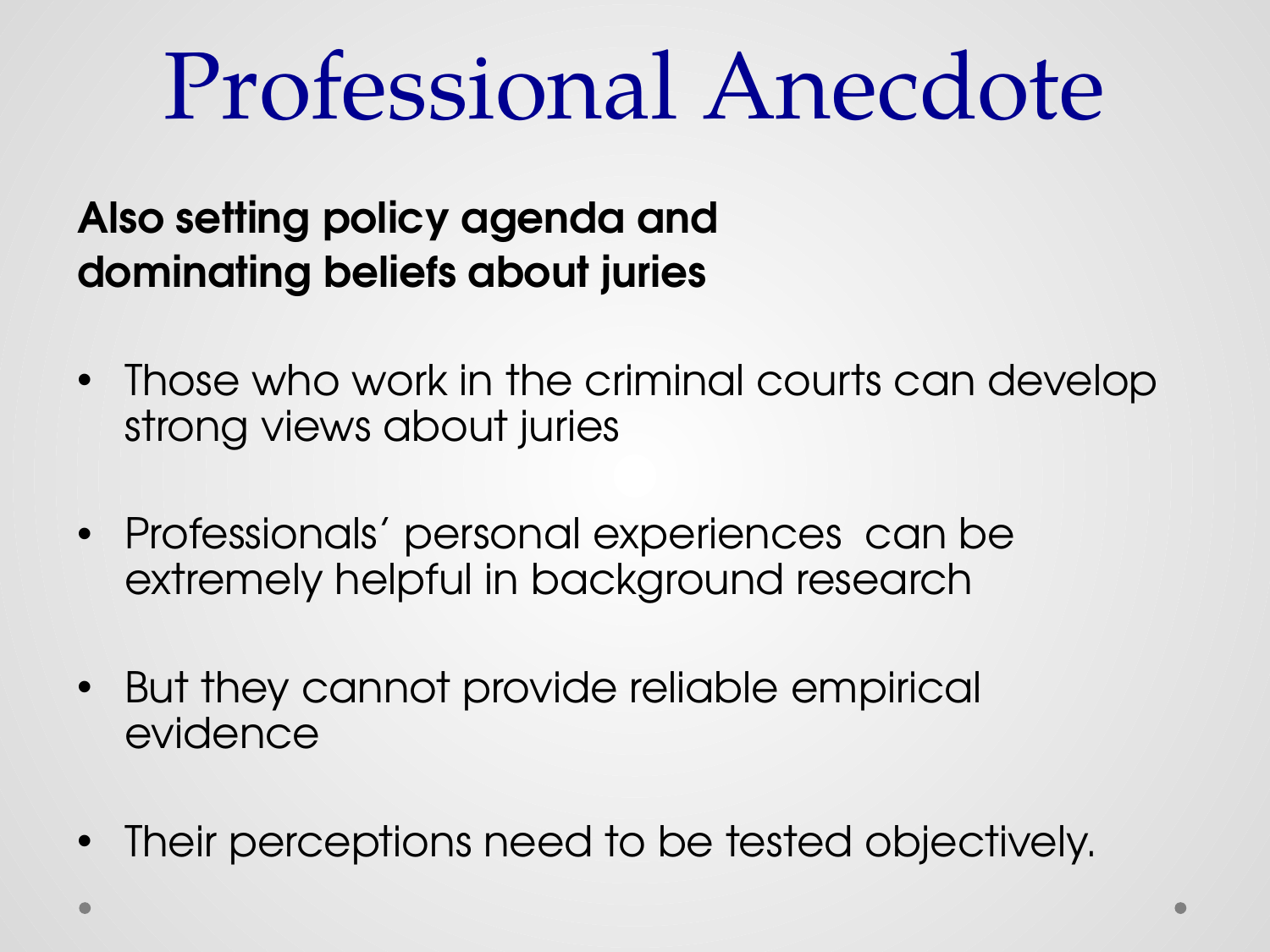

# Professional Anecdote
Also setting policy agenda and
dominating beliefs about juries

Those who work in the criminal courts can develop strong views about juries

Professionals’ personal experiences  can be extremely helpful in background research

But they cannot provide reliable empirical evidence

Their perceptions need to be tested objectively.